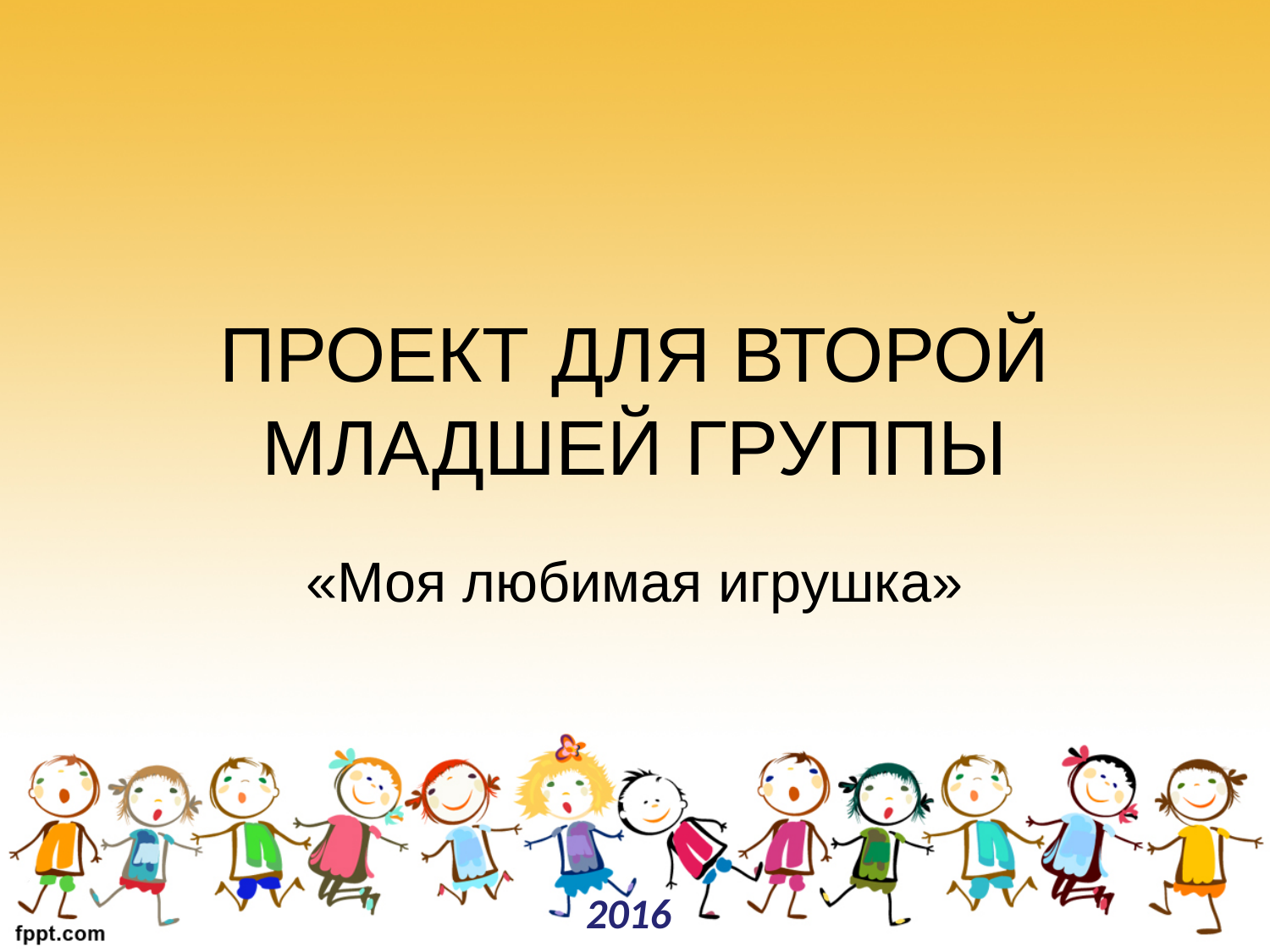

# ПРОЕКТ ДЛЯ ВТОРОЙ МЛАДШЕЙ ГРУППЫ
«Моя любимая игрушка»
2016